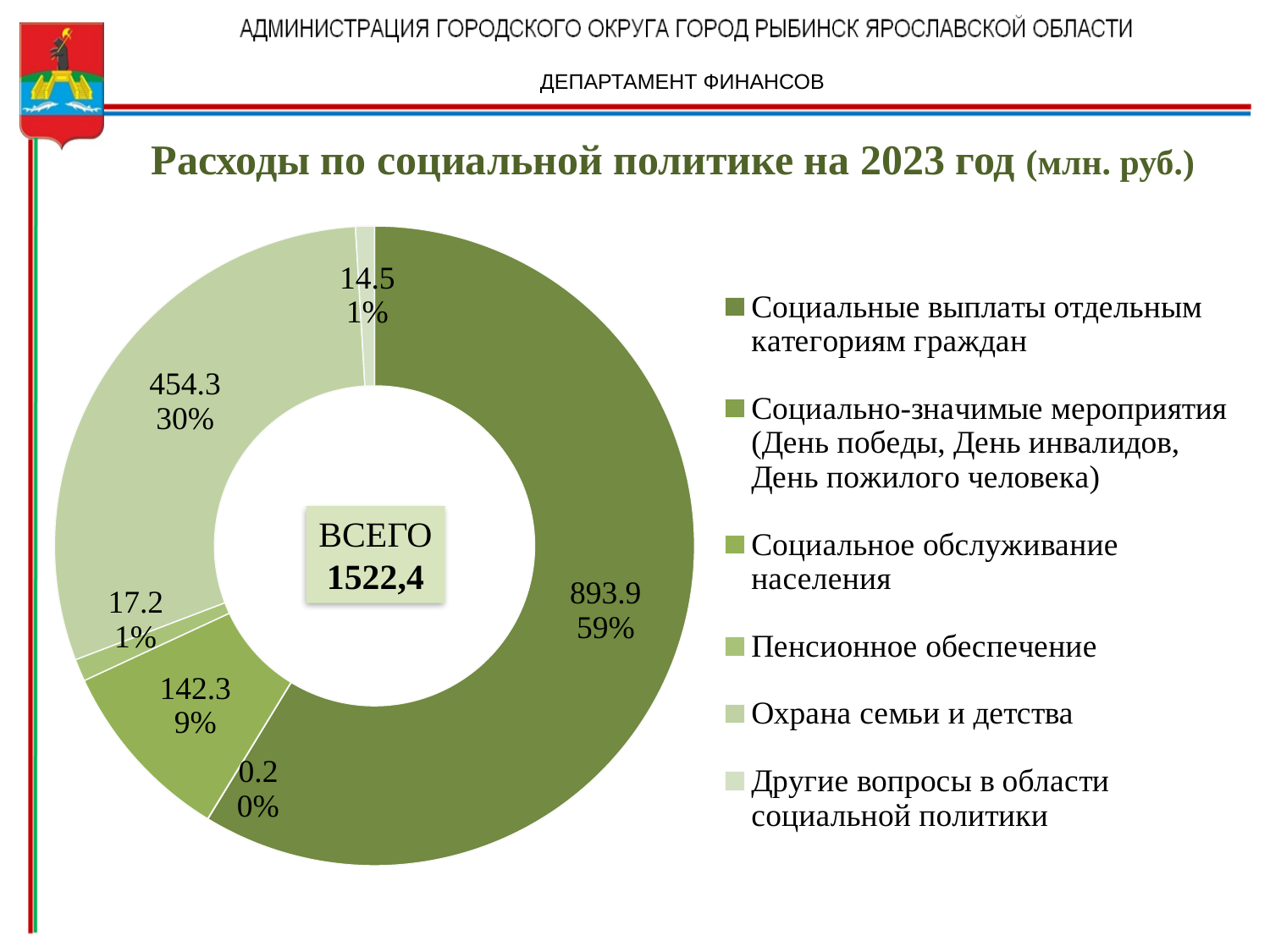

ДЕПАРТАМЕНТ ФИНАНСОВ
Расходы по социальной политике на 2023 год (млн. руб.)

### Chart

| Category | Продажи |
|---|---|
| Социальные выплаты отдельным категориям граждан | 893.9 |
| Социально-значимые мероприятия (День победы, День инвалидов, День пожилого человека) | 0.2 |
| Социальное обслуживание населения | 142.3 |
| Пенсионное обеспечение | 17.2 |
| Охрана семьи и детства | 454.3 |
| Другие вопросы в области социальной политики | 14.5 |
ВСЕГО
1522,4